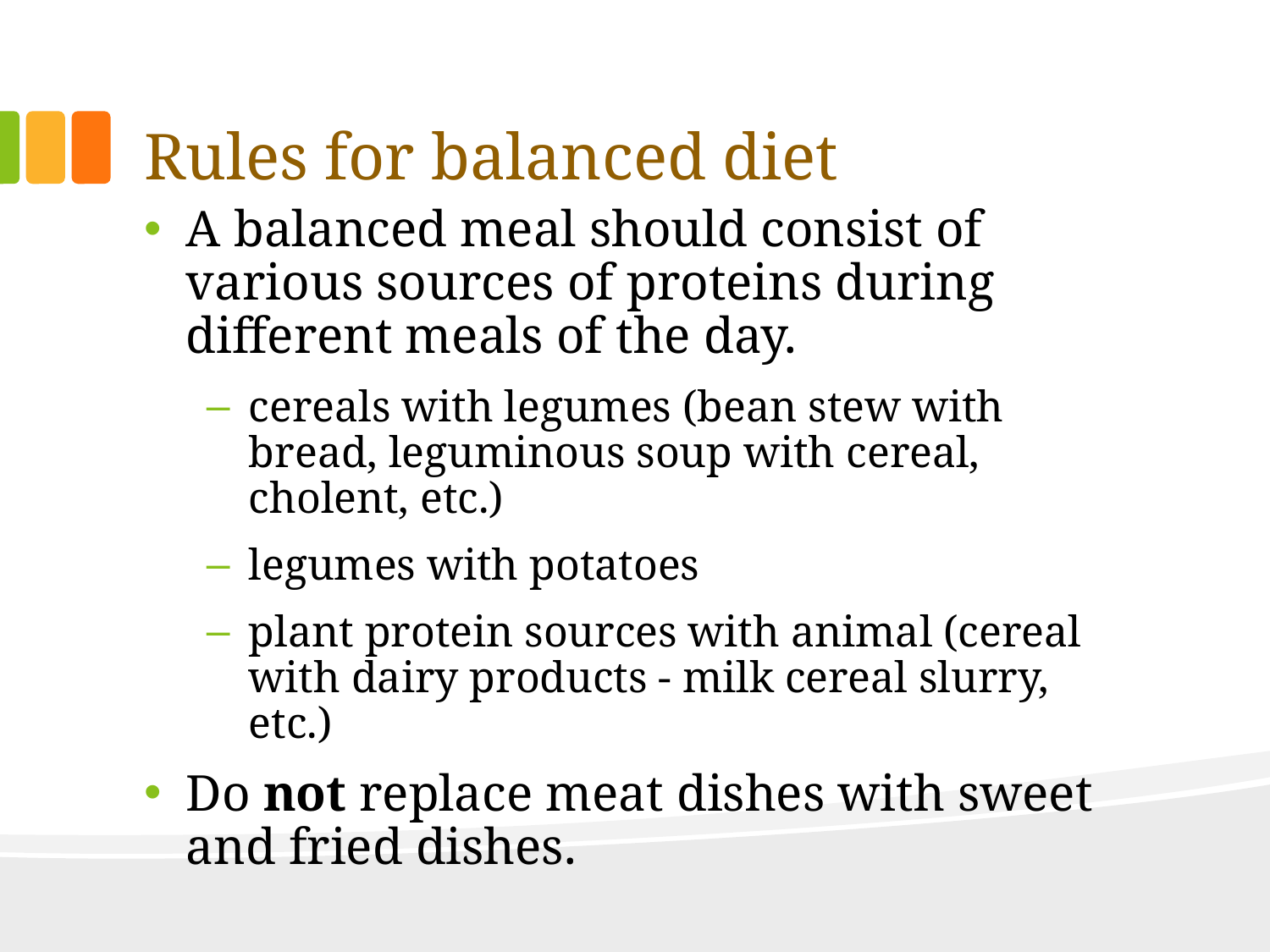

# Rules for balanced diet
A balanced meal should consist of various sources of proteins during different meals of the day.
cereals with legumes (bean stew with bread, leguminous soup with cereal, cholent, etc.)
legumes with potatoes
plant protein sources with animal (cereal with dairy products - milk cereal slurry, etc.)
Do not replace meat dishes with sweet and fried dishes.